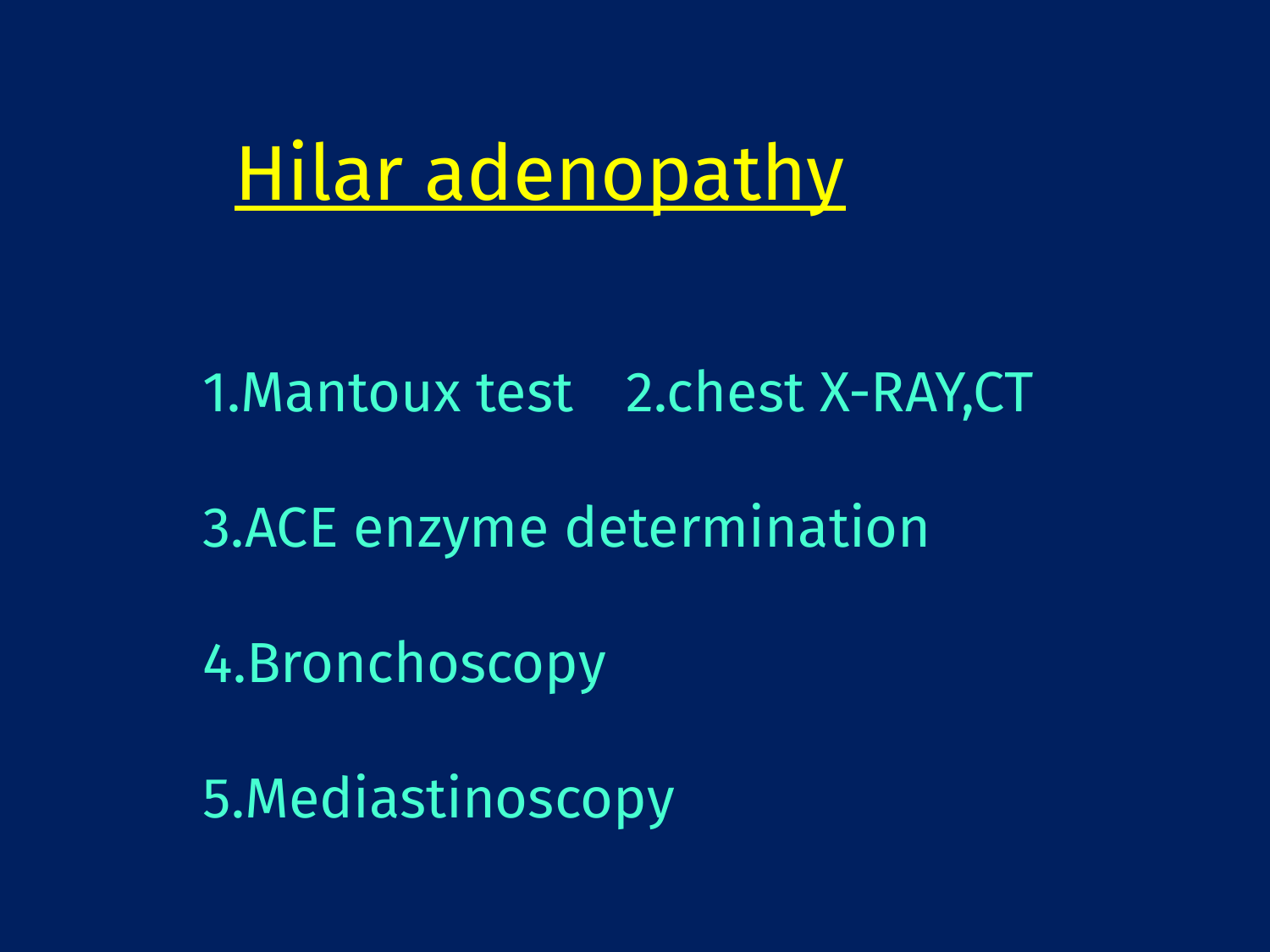

Hilar adenopathy
1.Mantoux test

3.ACE enzyme determination

4.Bronchoscopy

5.Mediastinoscopy

2.chest X-RAY,CT